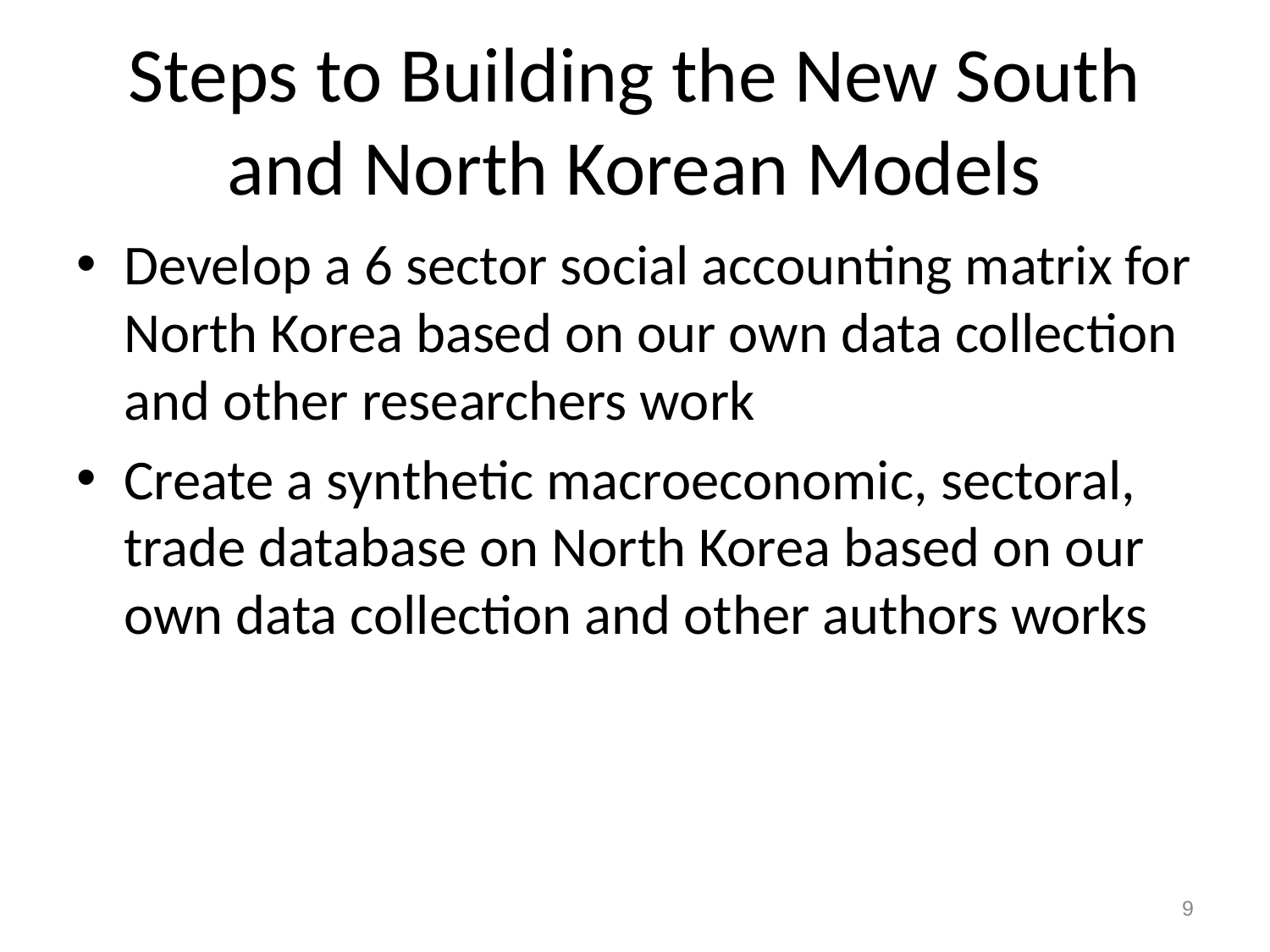

# Steps to Building the New South and North Korean Models
Develop a 6 sector social accounting matrix for North Korea based on our own data collection and other researchers work
Create a synthetic macroeconomic, sectoral, trade database on North Korea based on our own data collection and other authors works
9